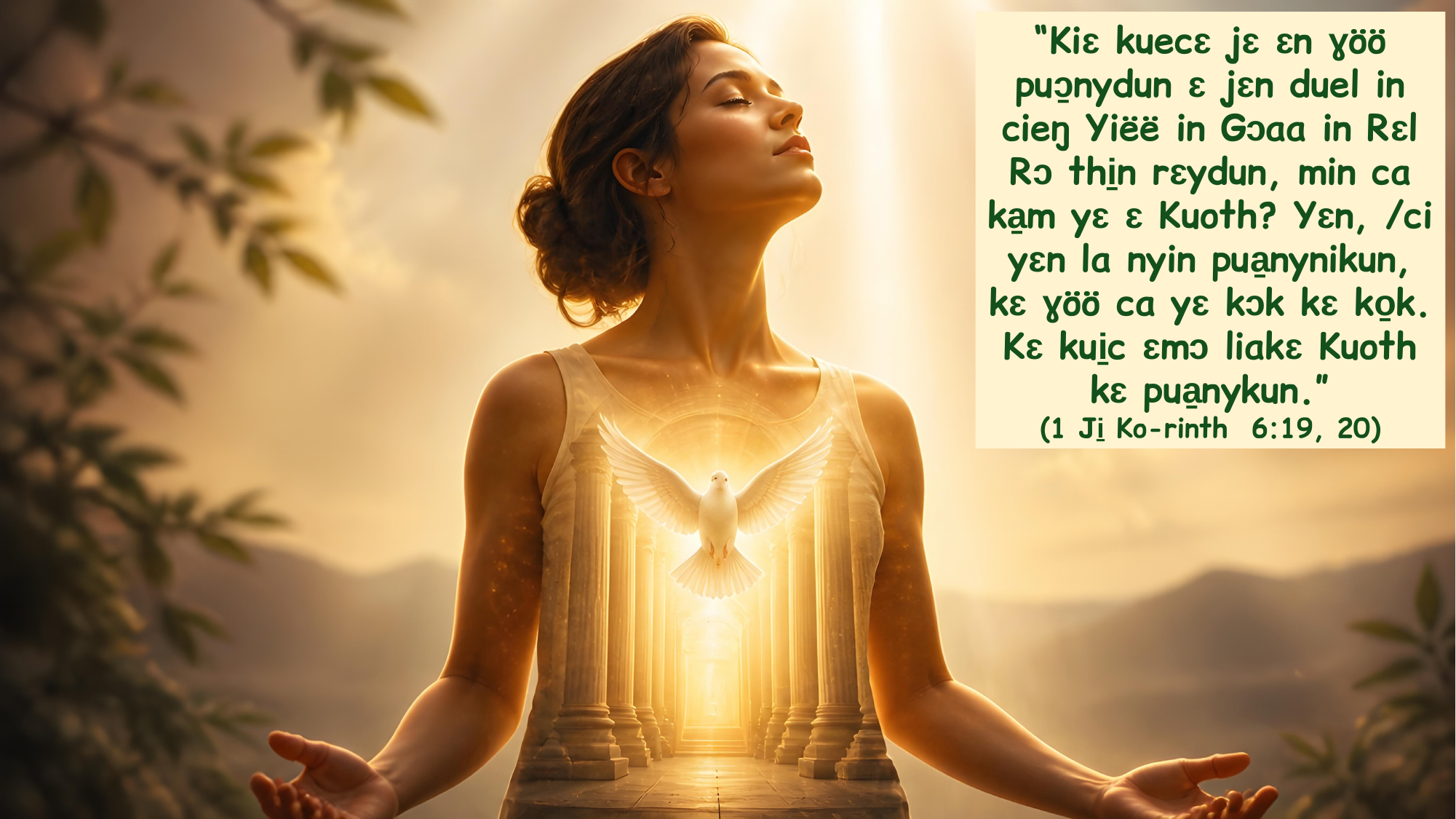

“Kiɛ kuecɛ jɛ ɛn ɣöö puɔ̱nydun ɛ jɛn duel in cieŋ Yiëë in Gɔaa in Rɛl Rɔ thi̱n rɛydun, min ca ka̱m yɛ ɛ Kuoth? Yɛn, /ci yɛn la nyin pua̱nynikun, kɛ ɣöö ca yɛ kɔk kɛ ko̱k. Kɛ kui̱c ɛmɔ liakɛ Kuoth kɛ pua̱nykun.”
(1 Ji̱ Ko-rinth  6:19, 20)